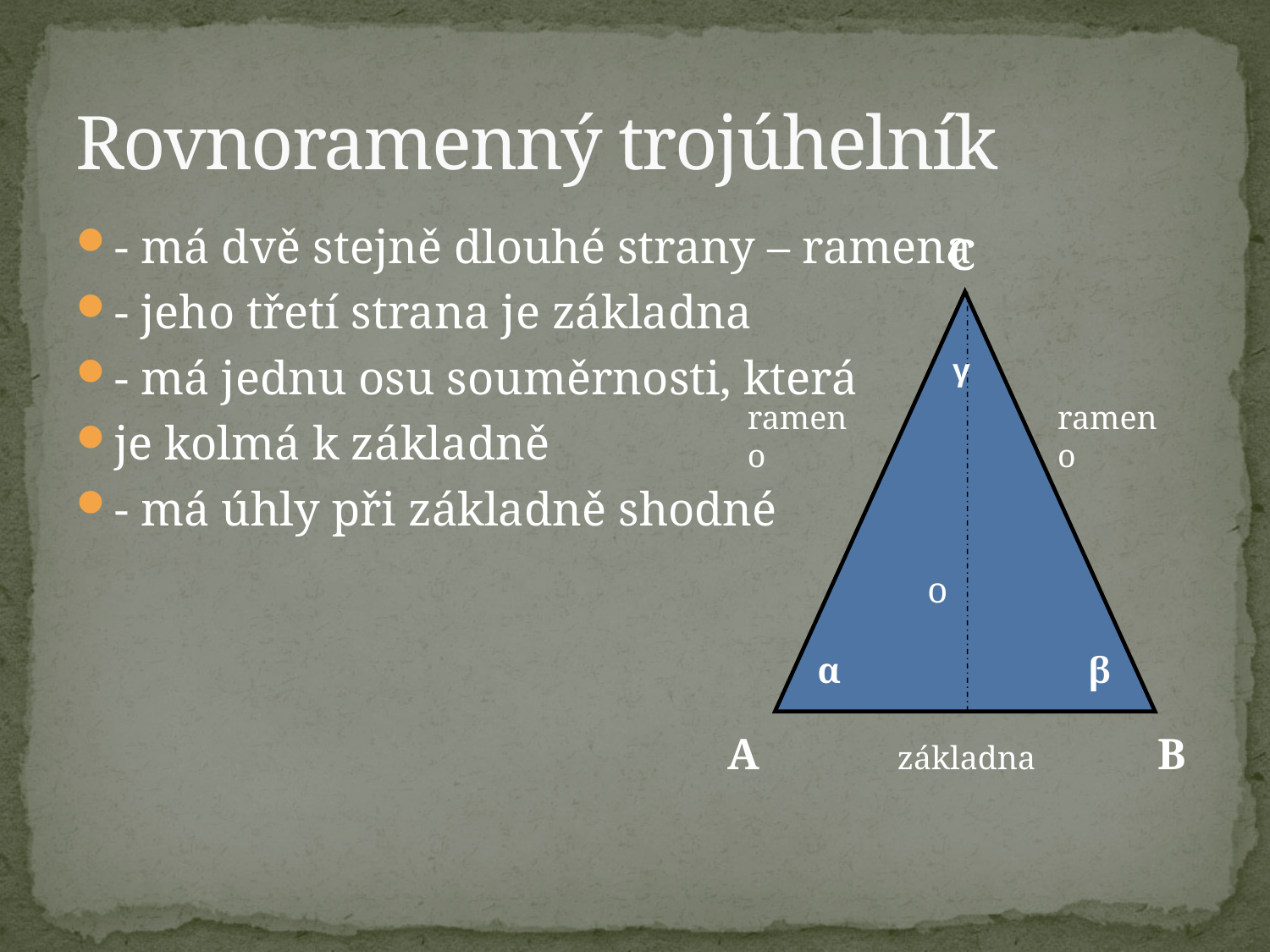

# Rovnoramenný trojúhelník
- má dvě stejně dlouhé strany – ramena
- jeho třetí strana je základna
- má jednu osu souměrnosti, která
je kolmá k základně
- má úhly při základně shodné
C

γ
rameno
rameno
o
α
β
A
B
základna